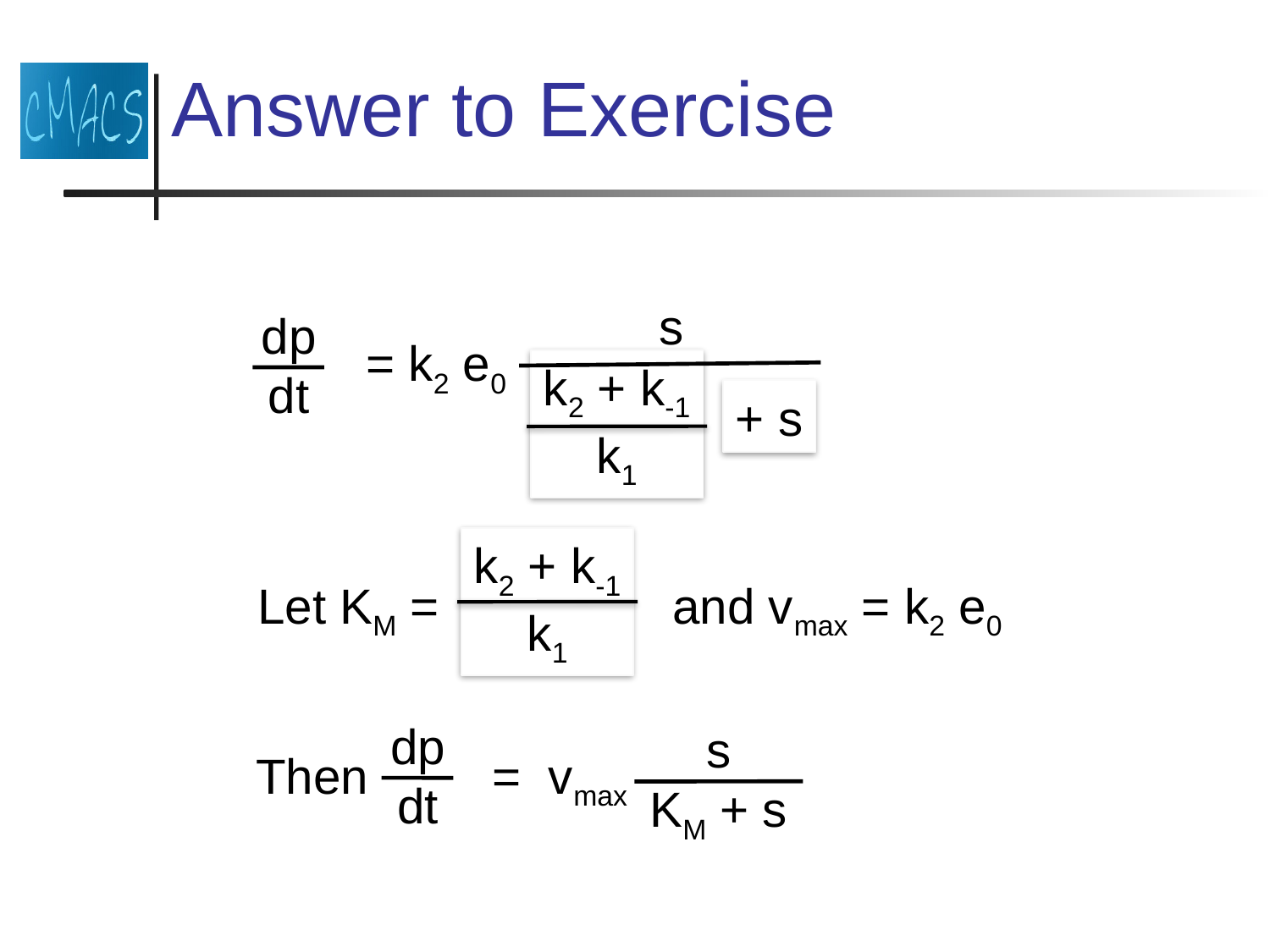

# Answer to Exercise
s
dp
dt

= k2 e0
k2 + k-1
k1
+ s
k2 + k-1
k1
Let KM =                 and vmax = k2 e0
dp
dt
s
KM + s
Then         =  vmax